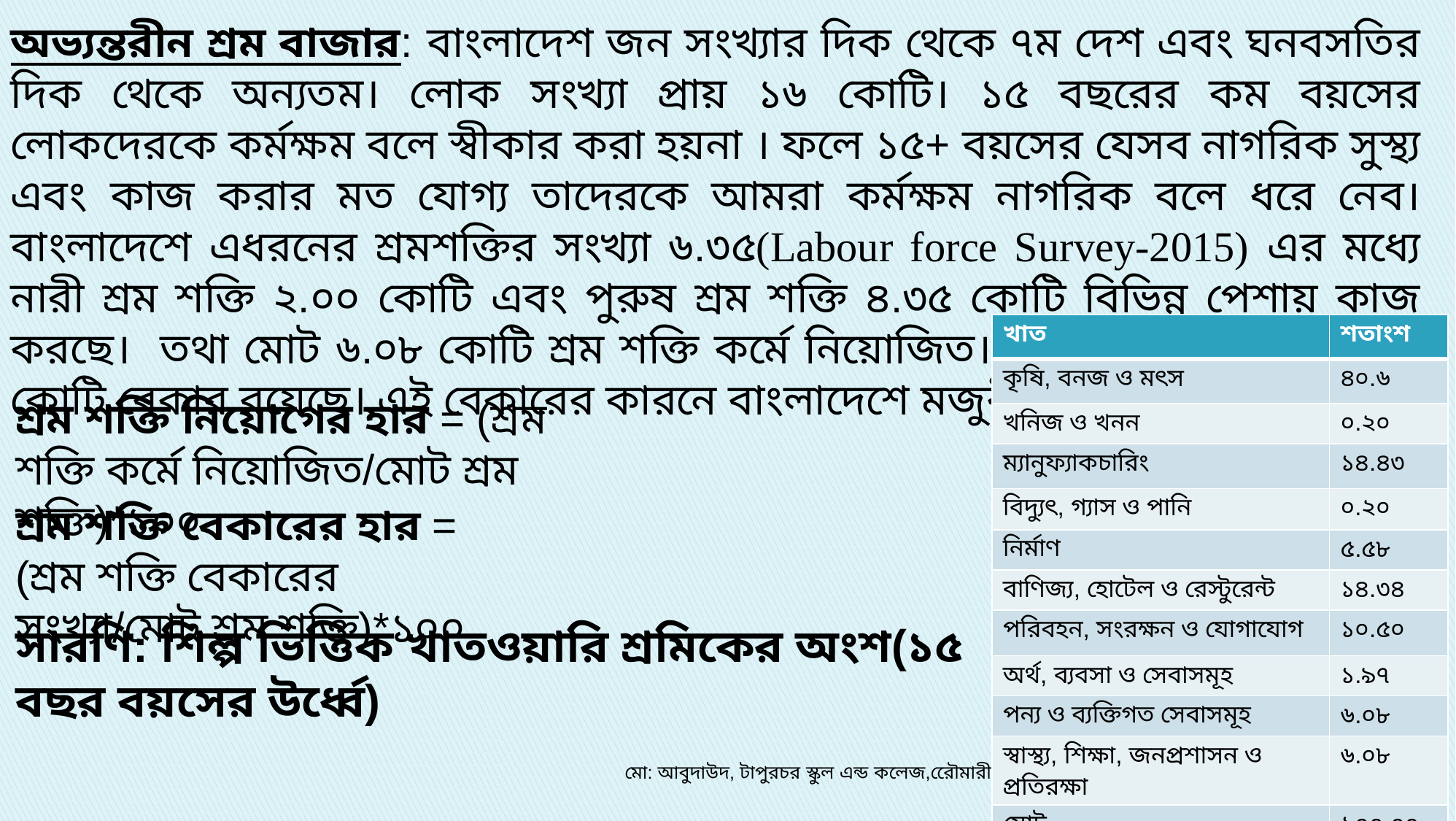

অভ্যন্তরীন শ্রম বাজার: বাংলাদেশ জন সংখ্যার দিক থেকে ৭ম দেশ এবং ঘনবসতির দিক থেকে অন্যতম। লোক সংখ্যা প্রায় ১৬ কোটি। ১৫ বছরের কম বয়সের লোকদেরকে কর্মক্ষম বলে স্বীকার করা হয়না । ফলে ১৫+ বয়সের যেসব নাগরিক সুস্থ্য এবং কাজ করার মত যোগ্য তাদেরকে আমরা কর্মক্ষম নাগরিক বলে ধরে নেব। বাংলাদেশে এধরনের শ্রমশক্তির সংখ্যা ৬.৩৫(Labour force Survey-2015) এর মধ্যে নারী শ্রম শক্তি ২.০০ কোটি এবং পুরুষ শ্রম শক্তি ৪.৩৫ কোটি বিভিন্ন পেশায় কাজ করছে।  তথা মোট ৬.০৮ কোটি শ্রম শক্তি কর্মে নিয়োজিত। বাকী ৬.৩৫-৬. ০৮=০.২৭ কোটি বেকার রয়েছে। এই বেকারের কারনে বাংলাদেশে মজুরীর হার খুবই কম।
| খাত | শতাংশ |
| --- | --- |
| কৃষি, বনজ ও মৎস | ৪০.৬ |
| খনিজ ও খনন | ০.২০ |
| ম্যানুফ্যাকচারিং | ১৪.৪৩ |
| বিদ্যুৎ, গ্যাস ও পানি | ০.২০ |
| নির্মাণ | ৫.৫৮ |
| বাণিজ্য, হোটেল ও রেস্টুরেন্ট | ১৪.৩৪ |
| পরিবহন, সংরক্ষন ও যোগাযোগ | ১০.৫০ |
| অর্থ, ব্যবসা ও সেবাসমূহ | ১.৯৭ |
| পন্য ও ব্যক্তিগত সেবাসমূহ | ৬.০৮ |
| স্বাস্থ্য, শিক্ষা, জনপ্রশাসন ও প্রতিরক্ষা | ৬.০৮ |
| মোট | ১০০.০০ |
শ্রম শক্তি নিয়োগের হার = (শ্রম শক্তি কর্মে নিয়োজিত/মোট শ্রম শক্তি)*১০০
শ্রম শক্তি বেকারের হার = (শ্রম শক্তি বেকারের সংখ্যা/মোট শ্রম শক্তি)*১০০
সারণি: শিল্প ভিত্তিক খাতওয়ারি শ্রমিকের অংশ(১৫ বছর বয়সের উর্ধ্বে)
মো: আবুদাউদ, টাপুরচর স্কুল এন্ড কলেজ,রেৌমারী, কুড়িগ্রাম।01719330688  sumonict16@gmail.com
22-Nov-19
11